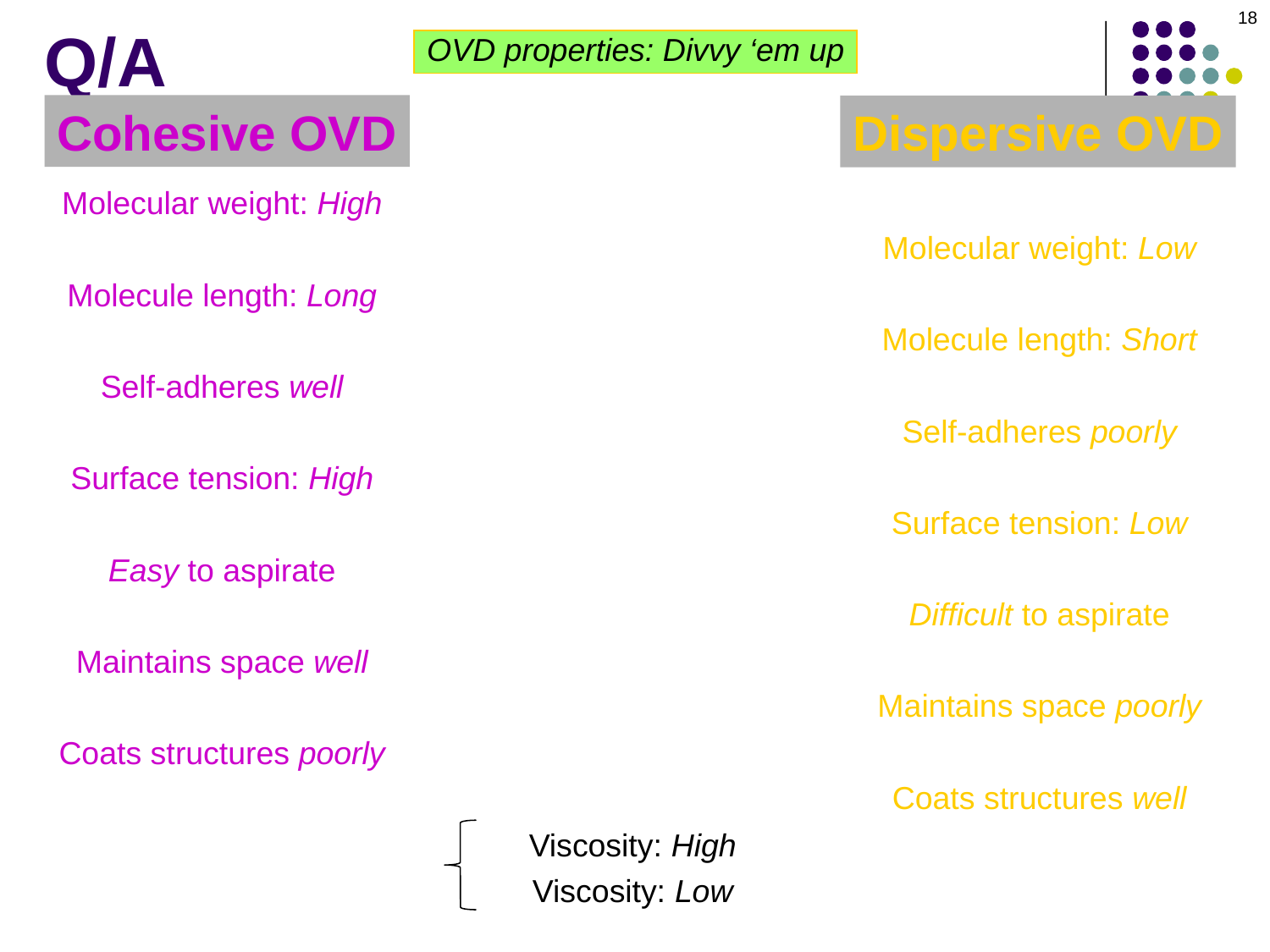

18
# Q/A
OVD properties: Divvy ‘em up
Cohesive OVD
Dispersive OVD

Molecular weight: High
Molecular weight: Low
Molecule length: Long
Molecule length: Short
Viscosity: High
Self-adheres poorly
Surface tension: High
Surface tension: Low
Easy to aspirate
Difficult to aspirate
Coats structures well
Maintains space poorly
Maintains space well
Coats structures well
Molecular weight: High
Molecular weight: Low
Molecule length: Long
Molecule length: Short
Self-adheres well
Viscosity: Low
Surface tension: High
Surface tension: Low
Easy to aspirate
Difficult to aspirate
Maintains space well

Coats structures poorly

Molecular weight: High
Molecular weight: Low
Molecule length: Long
Molecule length: Short
Viscosity: High
Viscosity: Low
Surface tension: High
Surface tension: Low
Easy to aspirate
Difficult to aspirate
Coats structures well
Coats structures poorly
Maintains space well
Maintains space poorly
Viscosity: High
Viscosity: Low